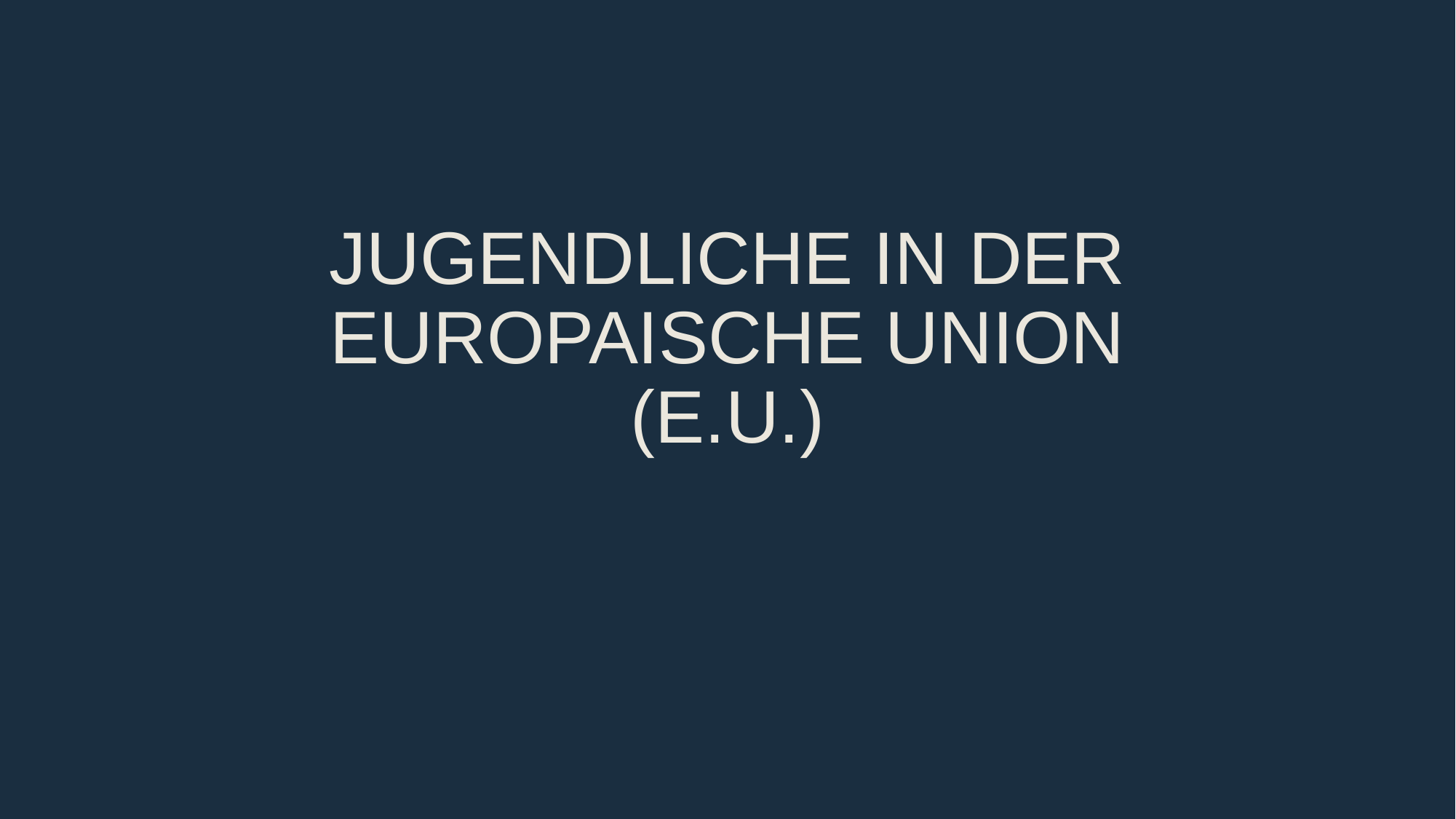

# JUGENDLICHE IN DER EUROPAISCHE UNION (E.U.)